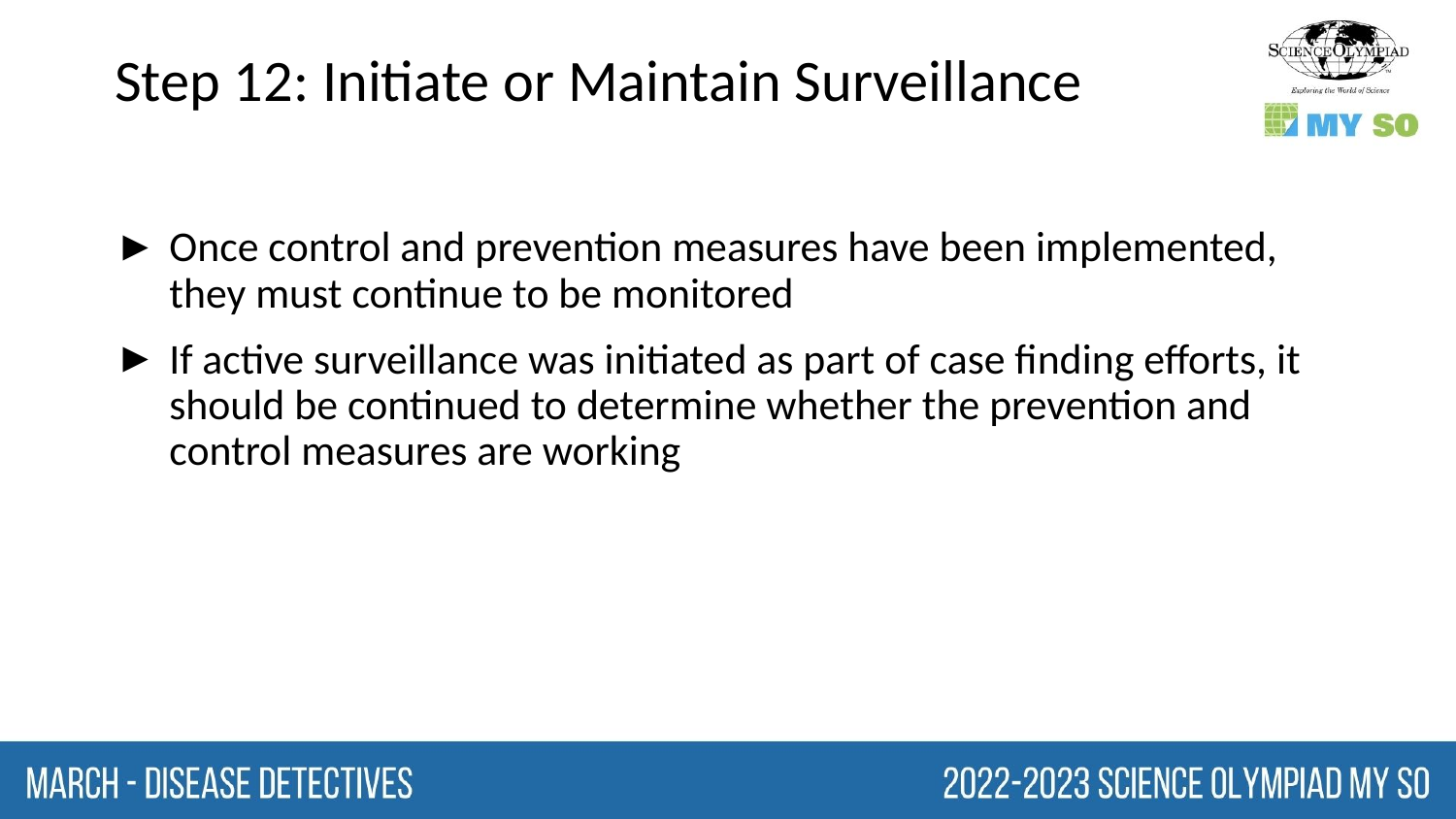

# Step 12: Initiate or Maintain Surveillance
Once control and prevention measures have been implemented, they must continue to be monitored
If active surveillance was initiated as part of case finding efforts, it should be continued to determine whether the prevention and control measures are working